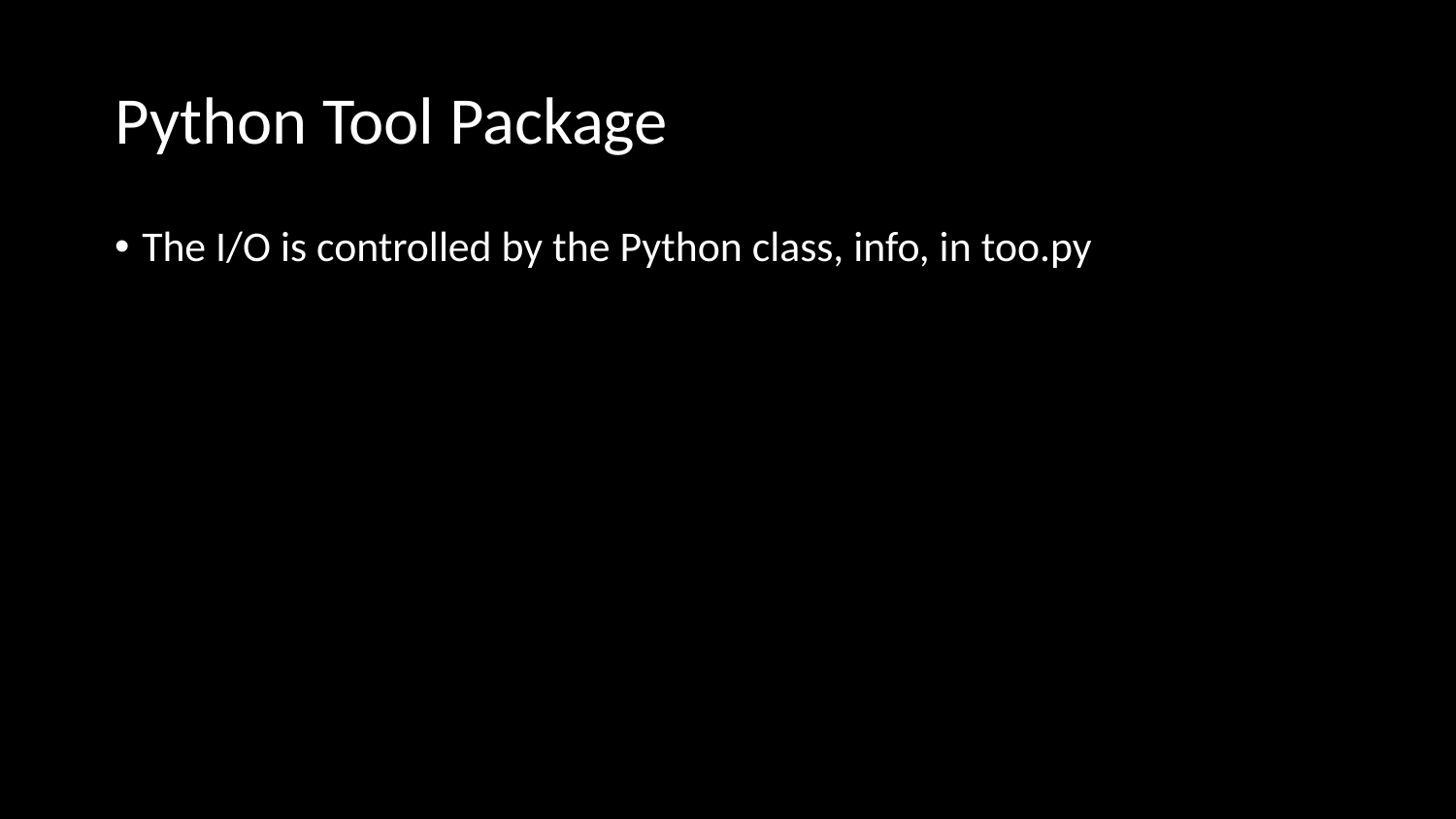

# Python Tool Package
The I/O is controlled by the Python class, info, in too.py